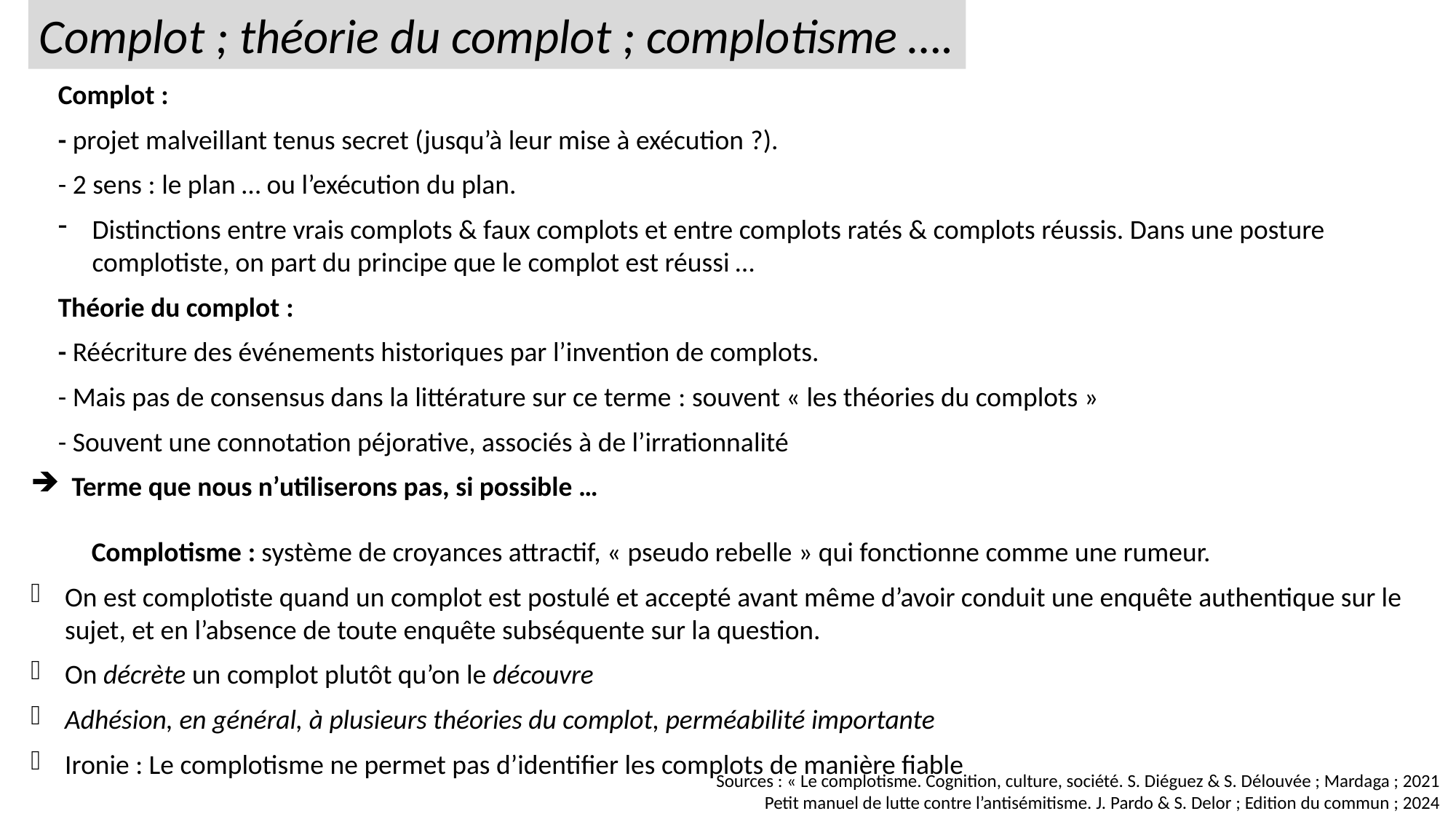

Complot ; théorie du complot ; complotisme ….
Complot :
- projet malveillant tenus secret (jusqu’à leur mise à exécution ?).
- 2 sens : le plan … ou l’exécution du plan.
Distinctions entre vrais complots & faux complots et entre complots ratés & complots réussis. Dans une posture complotiste, on part du principe que le complot est réussi …
Théorie du complot :
- Réécriture des événements historiques par l’invention de complots.
- Mais pas de consensus dans la littérature sur ce terme : souvent « les théories du complots »
- Souvent une connotation péjorative, associés à de l’irrationnalité
Terme que nous n’utiliserons pas, si possible …

 Complotisme : système de croyances attractif, « pseudo rebelle » qui fonctionne comme une rumeur.
On est complotiste quand un complot est postulé et accepté avant même d’avoir conduit une enquête authentique sur le sujet, et en l’absence de toute enquête subséquente sur la question.
On décrète un complot plutôt qu’on le découvre
Adhésion, en général, à plusieurs théories du complot, perméabilité importante
Ironie : Le complotisme ne permet pas d’identifier les complots de manière fiable
Sources : « Le complotisme. Cognition, culture, société. S. Diéguez & S. Délouvée ; Mardaga ; 2021
Petit manuel de lutte contre l’antisémitisme. J. Pardo & S. Delor ; Edition du commun ; 2024